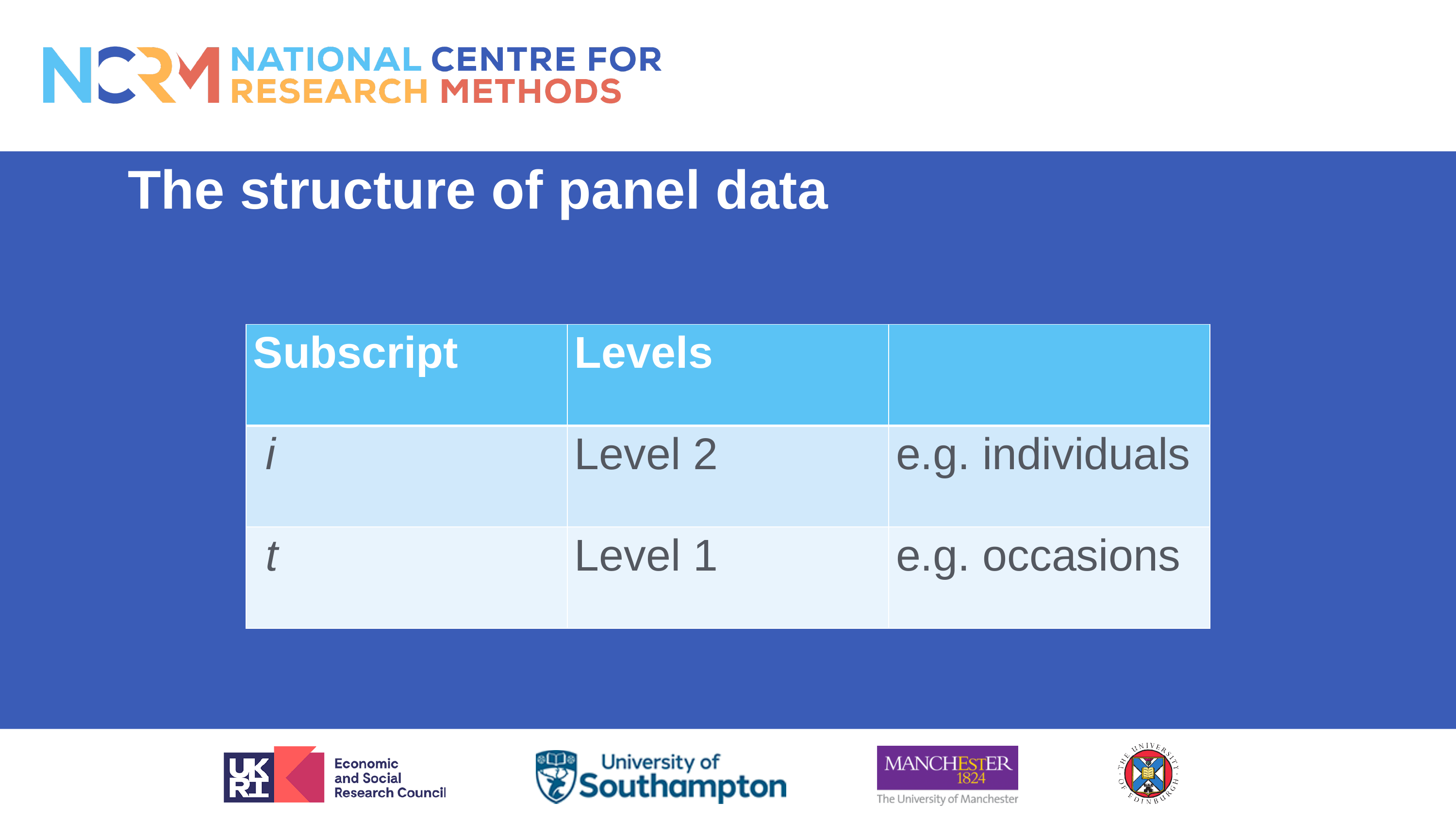

The structure of panel data
| Subscript | Levels |  |
| --- | --- | --- |
| i | Level 2 | e.g. individuals |
| t | Level 1 | e.g. occasions |